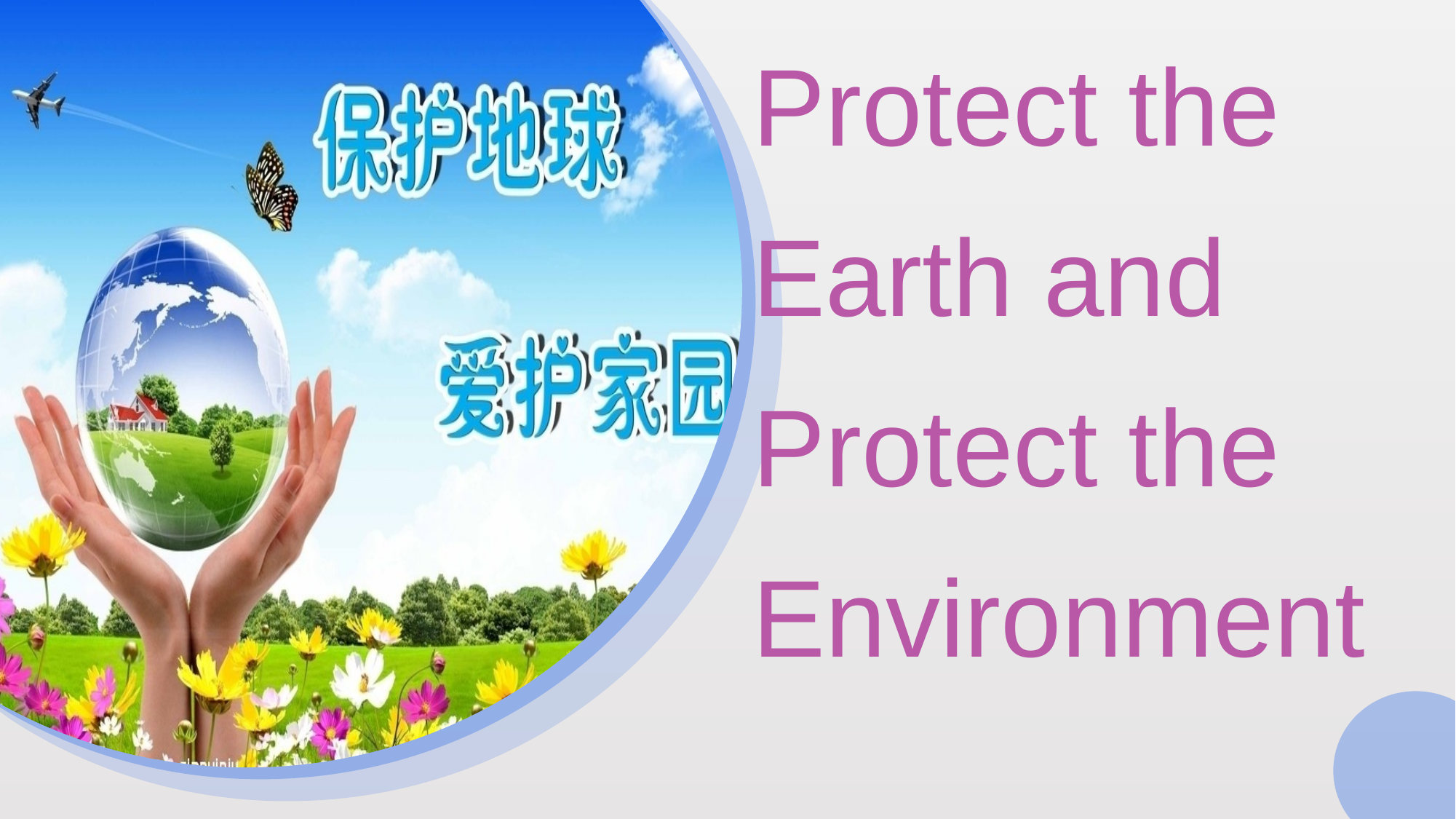

Protect the Earth and Protect the Environment